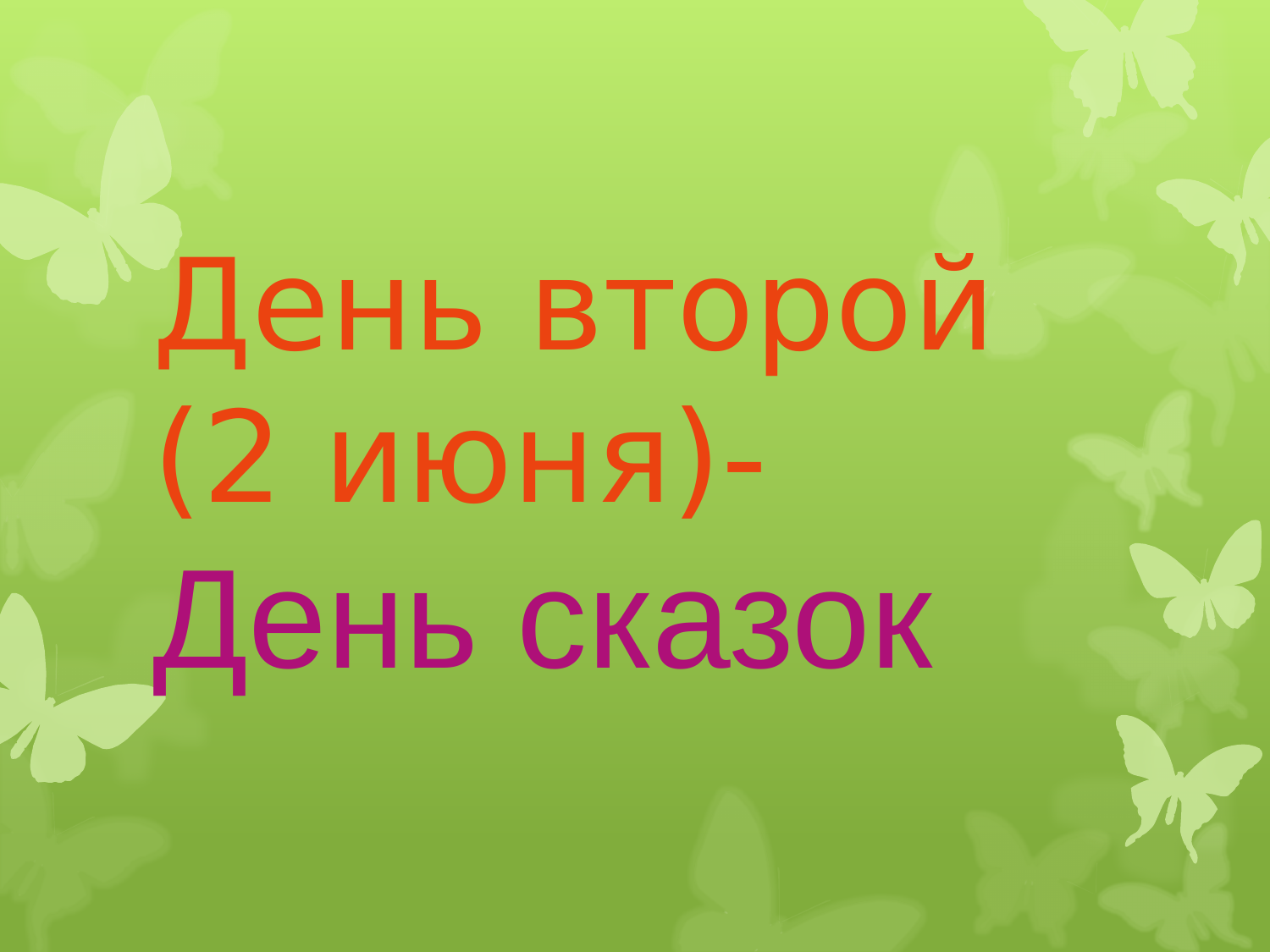

# День второй (2 июня)- День сказок